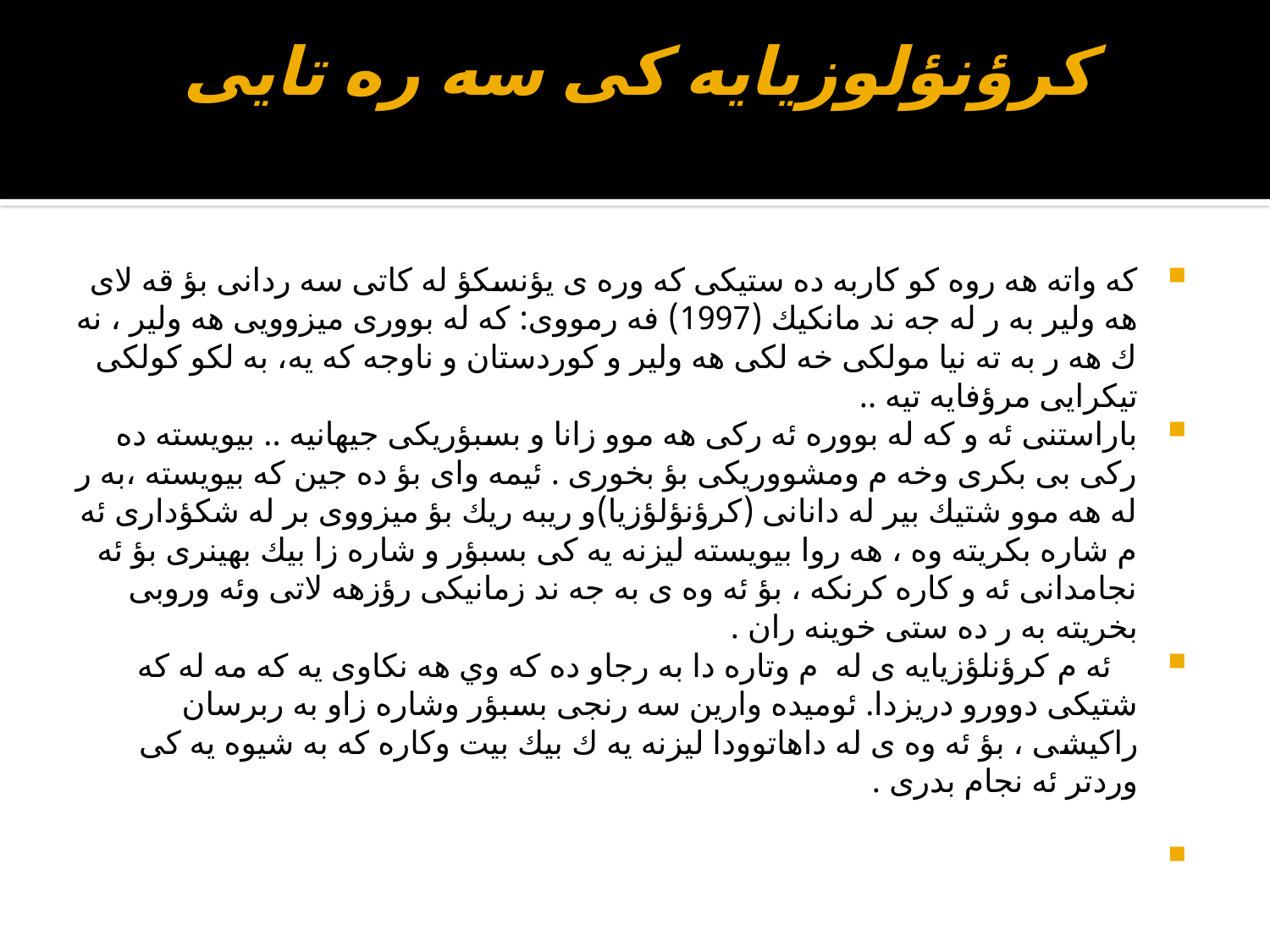

# كرؤنؤلوزيايه كى سه ره تايى
كه واته هه روه كو كاربه ده ستيكى كه وره ى يؤنسكؤ له كاتى سه ردانى بؤ قه لاى هه ولير به ر له جه ند مانكيك (1997) فه رمووى: كه له بوورى ميزوويى هه ولير ، نه ك هه ر به ته نيا مولكى خه لكى هه ولير و كوردستان و ناوجه كه يه، به لكو كولكى تيكرايى مرؤفايه تيه ..
باراستنى ئه و كه له بووره ئه ركى هه موو زانا و بسبؤريكى جيهانيه .. بيويسته ده ركى بى بكرى وخه م ومشووريكى بؤ بخورى . ئيمه واى بؤ ده جين كه بيويسته ،به ر له هه موو شتيك بير له دانانى (كرؤنؤلؤزيا)و ريبه ريك بؤ ميزووى بر له شكؤدارى ئه م شاره بكريته وه ، هه روا بيويسته ليزنه يه كى بسبؤر و شاره زا بيك بهينرى بؤ ئه نجامدانى ئه و كاره كرنكه ، بؤ ئه وه ى به جه ند زمانيكى رؤزهه لاتى وئه وروبى بخريته به ر ده ستى خوينه ران .
   ئه م كرؤنلؤزيايه ى له  م وتاره دا به رجاو ده كه وي هه نكاوى يه كه مه له كه شتيكى دوورو دريزدا. ئوميده وارين سه رنجى بسبؤر وشاره زاو به ربرسان راكيشى ، بؤ ئه وه ى له داهاتوودا ليزنه يه ك بيك بيت وكاره كه به شيوه يه كى وردتر ئه نجام بدرى .